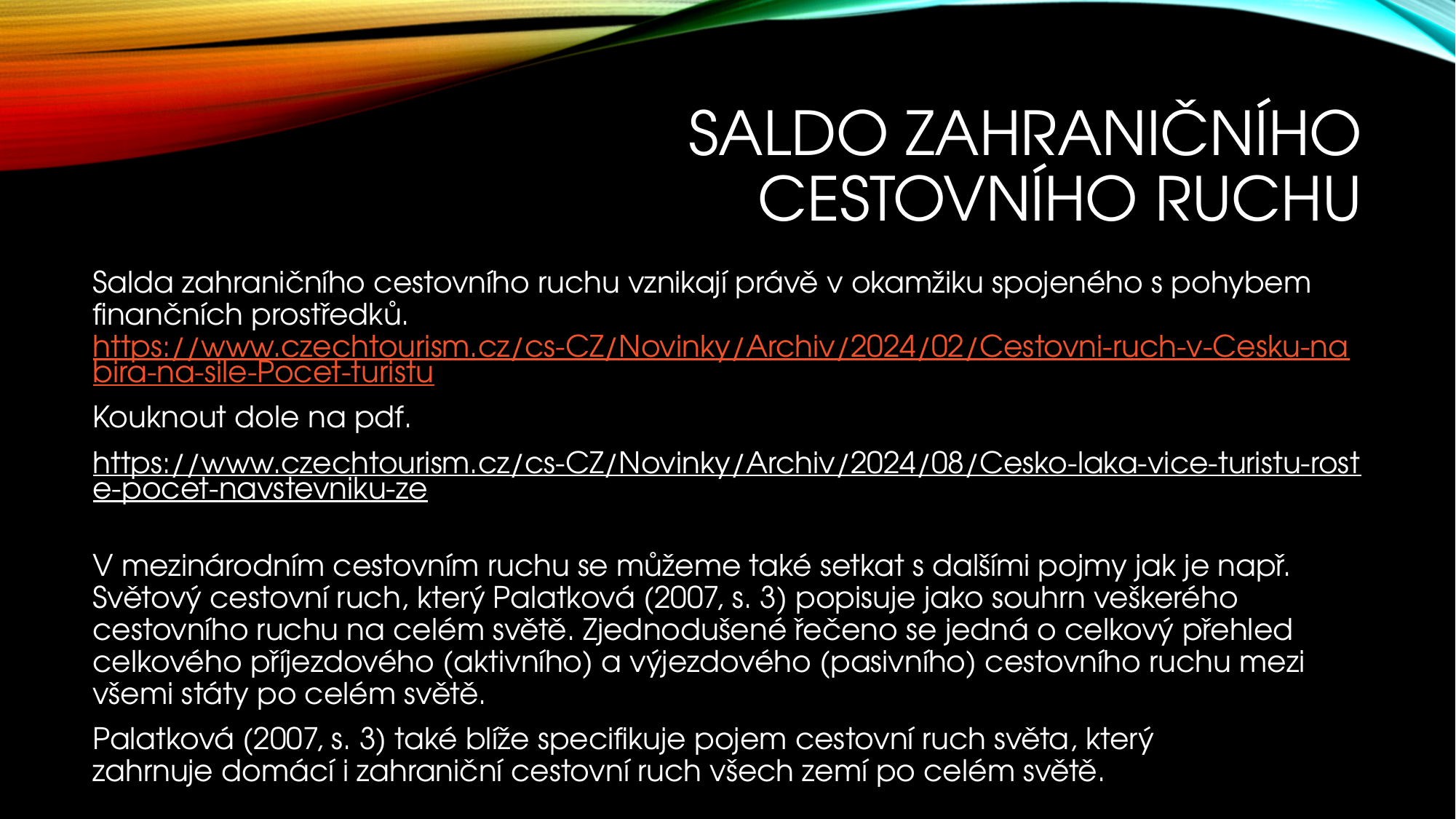

# saldo zahraničního cestovního ruchu
Salda zahraničního cestovního ruchu vznikají právě v okamžiku spojeného s pohybem finančních prostředků. https://www.czechtourism.cz/cs-CZ/Novinky/Archiv/2024/02/Cestovni-ruch-v-Cesku-nabira-na-sile-Pocet-turistu
Kouknout dole na pdf.
https://www.czechtourism.cz/cs-CZ/Novinky/Archiv/2024/08/Cesko-laka-vice-turistu-roste-pocet-navstevniku-ze
V mezinárodním cestovním ruchu se můžeme také setkat s dalšími pojmy jak je např. Světový cestovní ruch, který Palatková (2007, s. 3) popisuje jako souhrn veškerého cestovního ruchu na celém světě. Zjednodušené řečeno se jedná o celkový přehled celkového příjezdového (aktivního) a výjezdového (pasivního) cestovního ruchu mezi všemi státy po celém světě.
Palatková (2007, s. 3) také blíže specifikuje pojem cestovní ruch světa, který
zahrnuje domácí i zahraniční cestovní ruch všech zemí po celém světě.